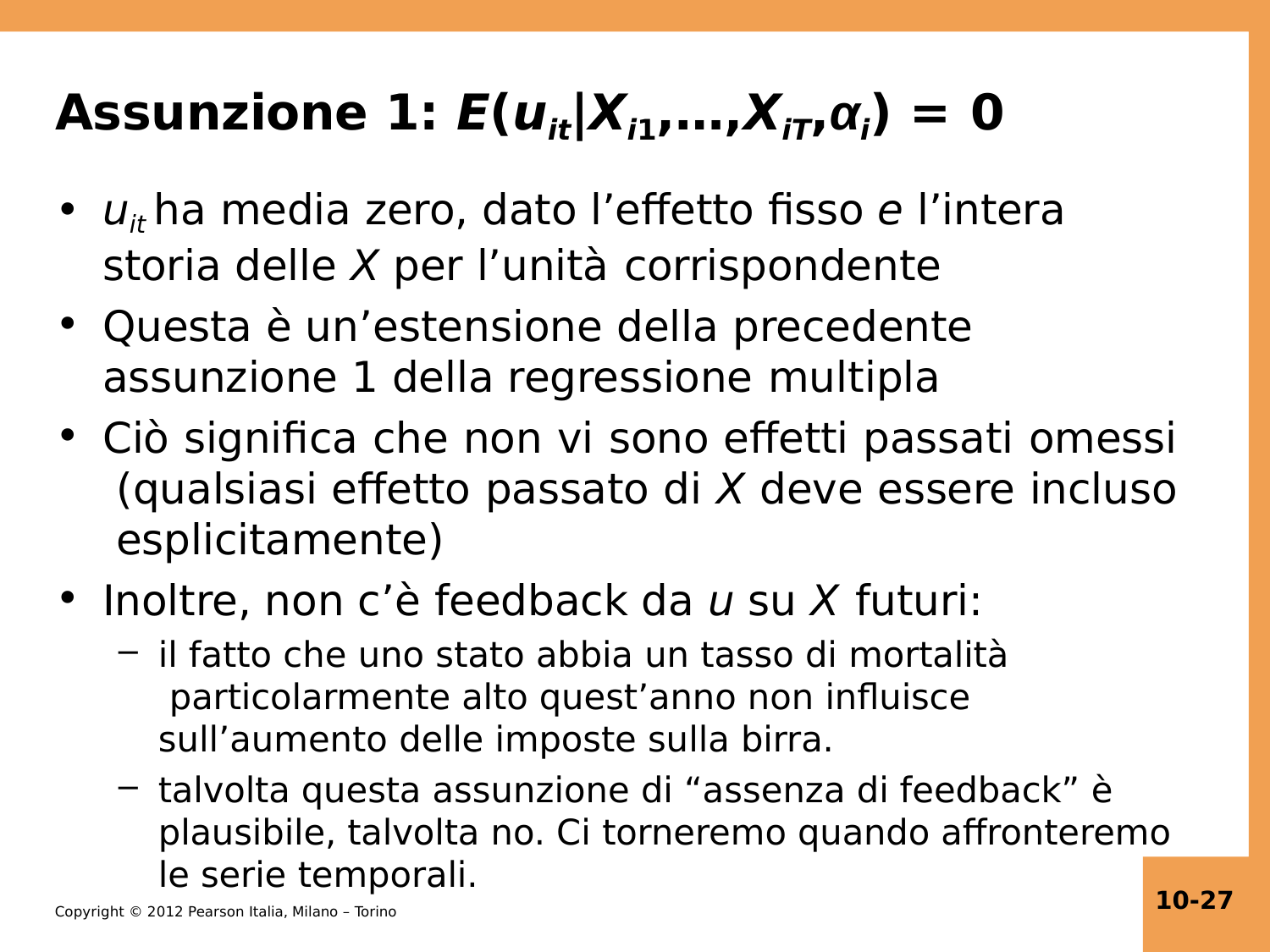

# Assunzione 1: E(uit|Xi1,…,XiT,αi) = 0
uit ha media zero, dato l’effetto fisso e l’intera
storia delle X per l’unità corrispondente
Questa è un’estensione della precedente
assunzione 1 della regressione multipla
Ciò significa che non vi sono effetti passati omessi  (qualsiasi effetto passato di X deve essere incluso  esplicitamente)
Inoltre, non c’è feedback da u su X futuri:
il fatto che uno stato abbia un tasso di mortalità  particolarmente alto quest’anno non influisce  sull’aumento delle imposte sulla birra.
talvolta questa assunzione di “assenza di feedback” è  plausibile, talvolta no. Ci torneremo quando affronteremo  le serie temporali.
10-27
Copyright © 2012 Pearson Italia, Milano – Torino